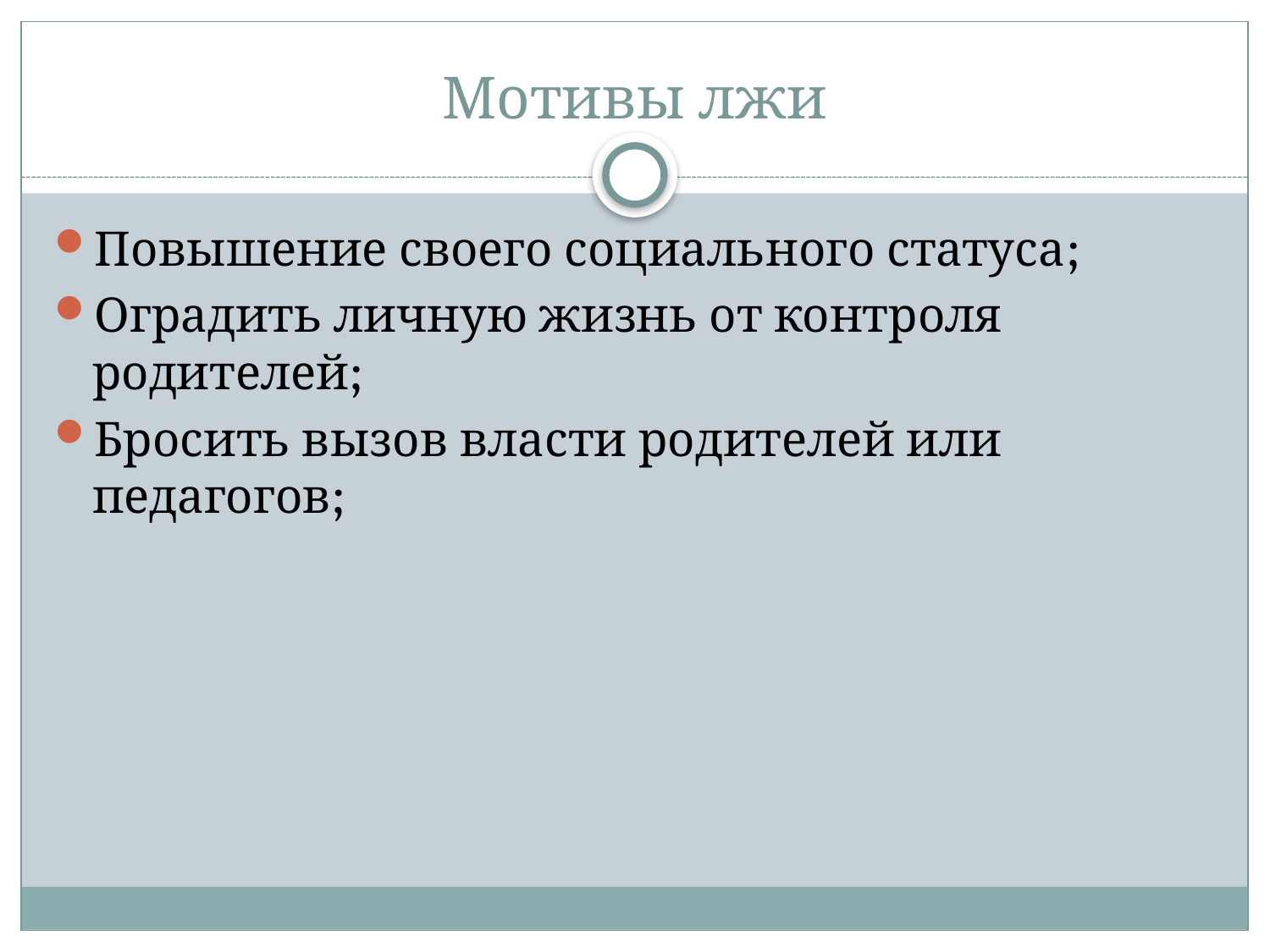

# Мотивы лжи
Повышение своего социального статуса;
Оградить личную жизнь от контроля родителей;
Бросить вызов власти родителей или педагогов;